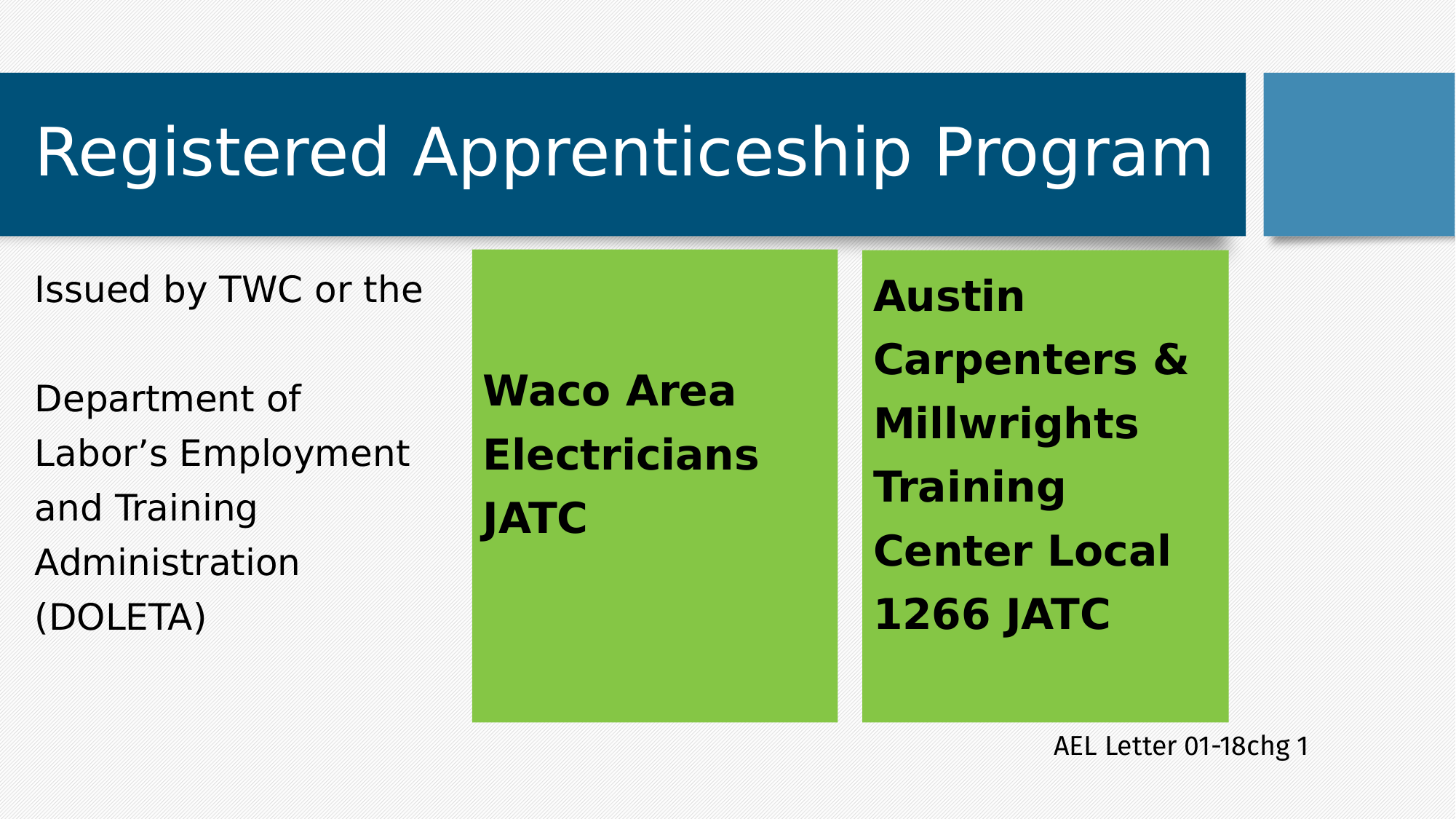

# Registered Apprenticeship Program
Waco Area Electricians JATC

Issued by TWC or the
Department of Labor’s Employment and Training
Administration (DOLETA)
Austin Carpenters & Millwrights Training Center Local 1266 JATC

AEL Letter 01-18chg 1